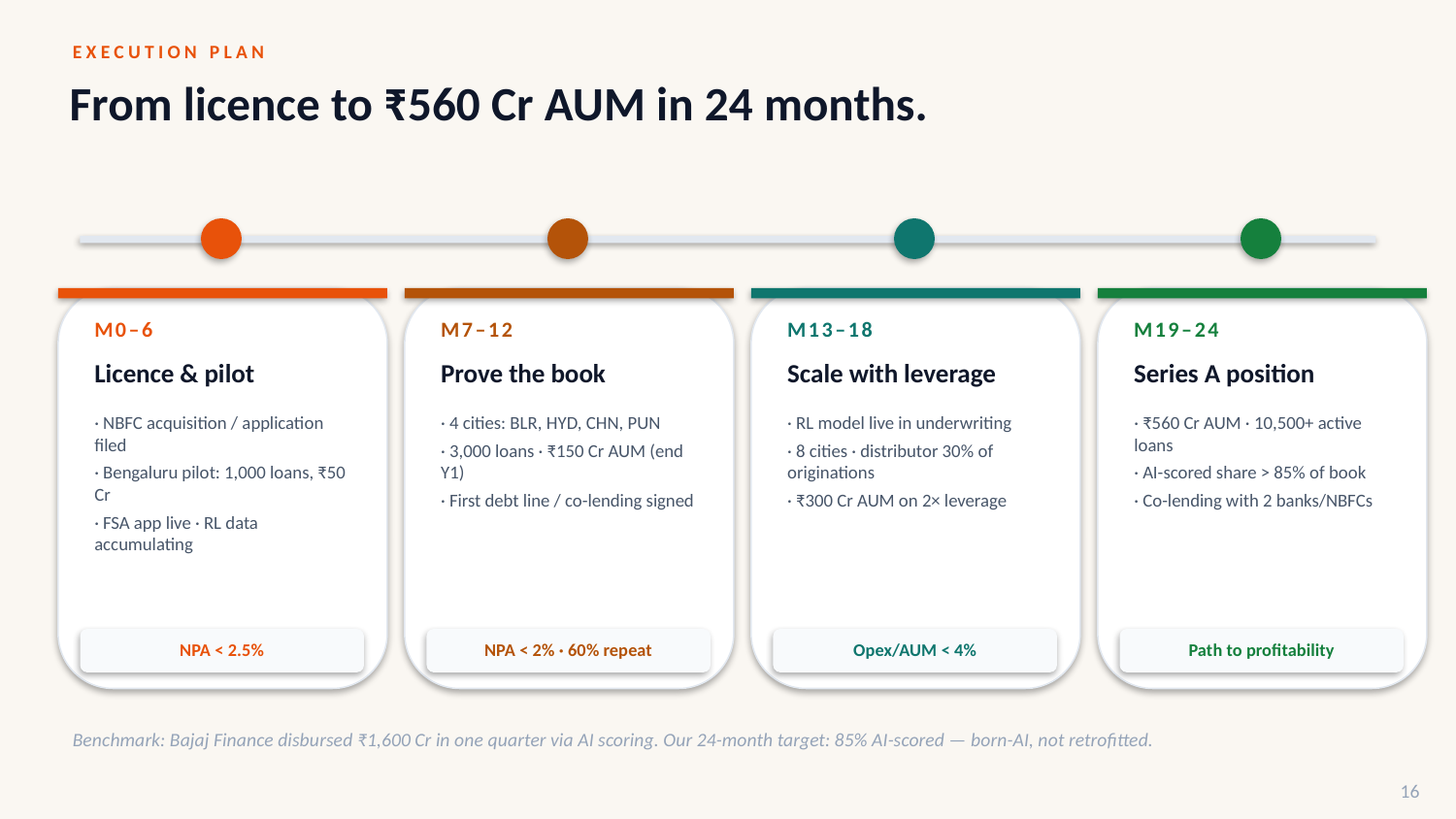

EXECUTION PLAN
From licence to ₹560 Cr AUM in 24 months.

M0–6
M7–12
M13–18
M19–24
Licence & pilot
Prove the book
Scale with leverage
Series A position
· NBFC acquisition / application filed
· Bengaluru pilot: 1,000 loans, ₹50 Cr
· FSA app live · RL data accumulating
· 4 cities: BLR, HYD, CHN, PUN
· 3,000 loans · ₹150 Cr AUM (end Y1)
· First debt line / co-lending signed
· RL model live in underwriting
· 8 cities · distributor 30% of originations
· ₹300 Cr AUM on 2× leverage
· ₹560 Cr AUM · 10,500+ active loans
· AI-scored share > 85% of book
· Co-lending with 2 banks/NBFCs

NPA < 2.5%
NPA < 2% · 60% repeat
Opex/AUM < 4%
Path to profitability
Benchmark: Bajaj Finance disbursed ₹1,600 Cr in one quarter via AI scoring. Our 24-month target: 85% AI-scored — born-AI, not retrofitted.
16